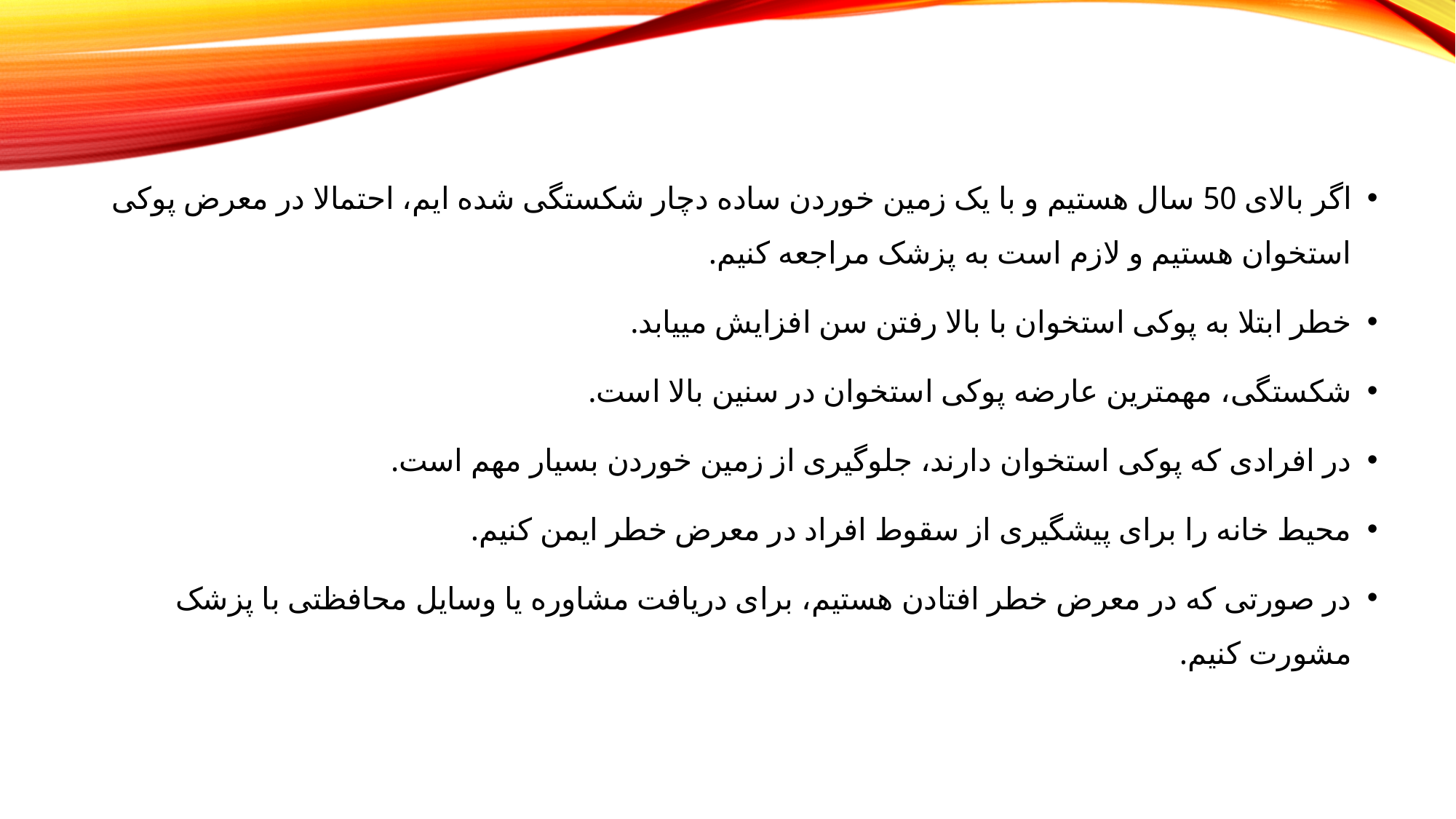

اگر بالای 50 سال هستیم و با یک زمین خوردن ساده دچار شکستگی شده ایم، احتمالا در معرض پوکی استخوان هستیم و لازم است به پزشک مراجعه کنیم.
خطر ابتلا به پوکی استخوان با بالا رفتن سن افزایش می­یابد.
شکستگی، مهم­ترین عارضه پوکی استخوان در سنین بالا است.
در افرادی که پوکی استخوان دارند، جلوگیری از زمین خوردن بسیار مهم است.
محیط خانه را برای پیشگیری از سقوط افراد در معرض خطر ایمن کنیم.
در صورتی که در معرض خطر افتادن هستیم، برای دریافت مشاوره یا وسایل محافظتی با پزشک مشورت کنیم.